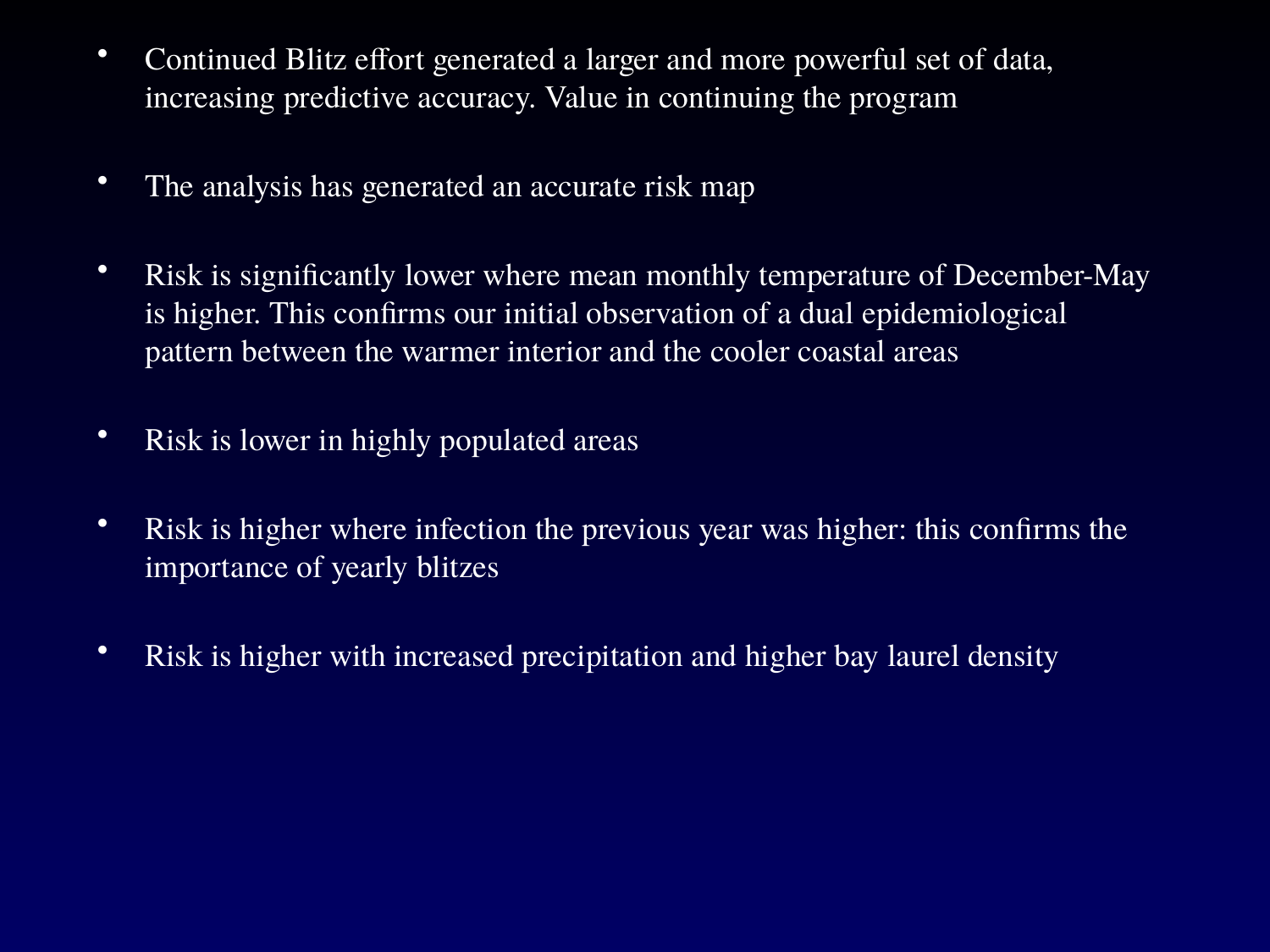

Continued Blitz effort generated a larger and more powerful set of data, increasing predictive accuracy. Value in continuing the program

The analysis has generated an accurate risk map

Risk is significantly lower where mean monthly temperature of December-May is higher. This confirms our initial observation of a dual epidemiological pattern between the warmer interior and the cooler coastal areas

Risk is lower in highly populated areas

Risk is higher where infection the previous year was higher: this confirms the importance of yearly blitzes

Risk is higher with increased precipitation and higher bay laurel density